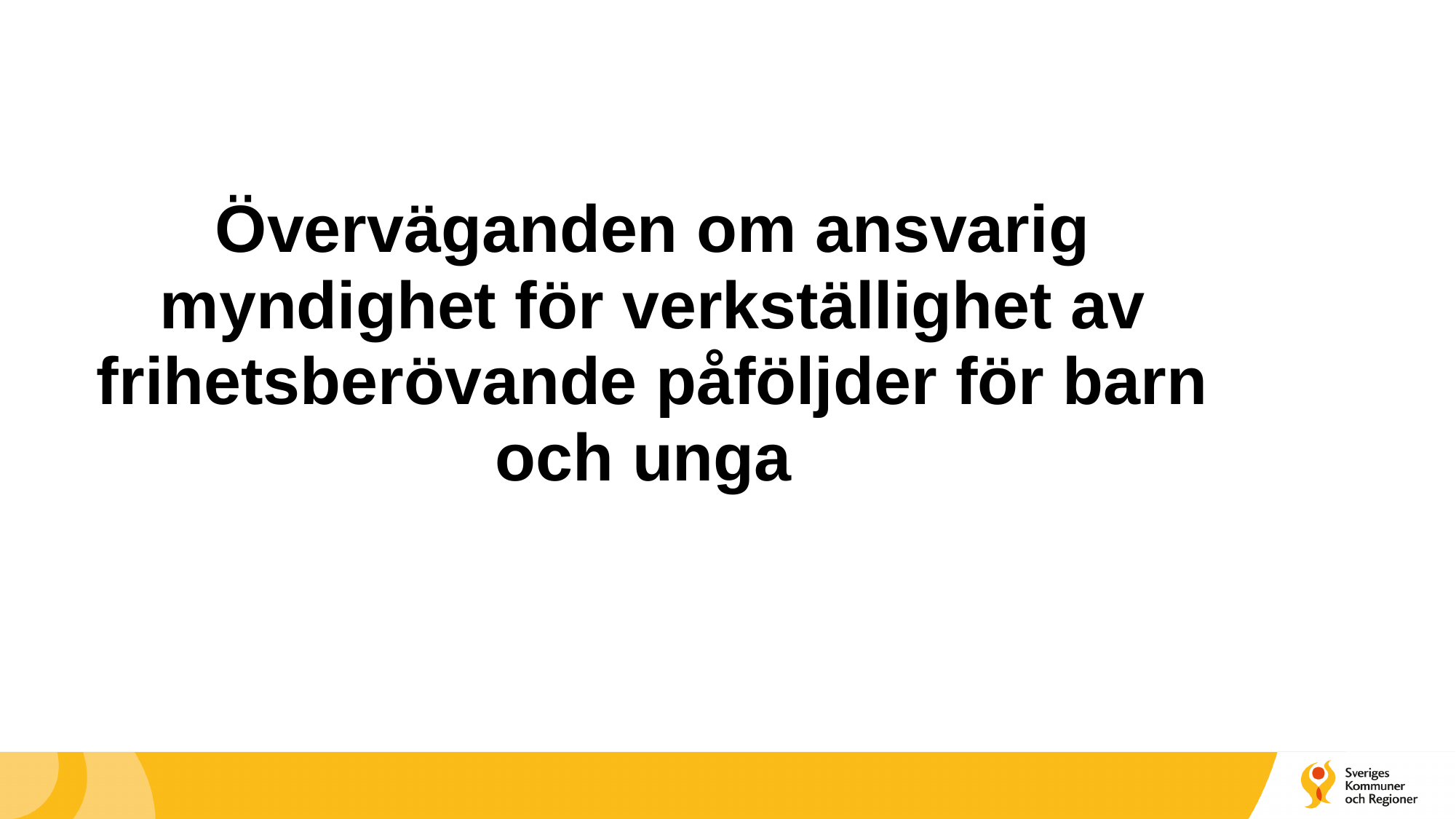

# Överväganden om ansvarig myndighet för verkställighet av frihetsberövande påföljder för barn och unga